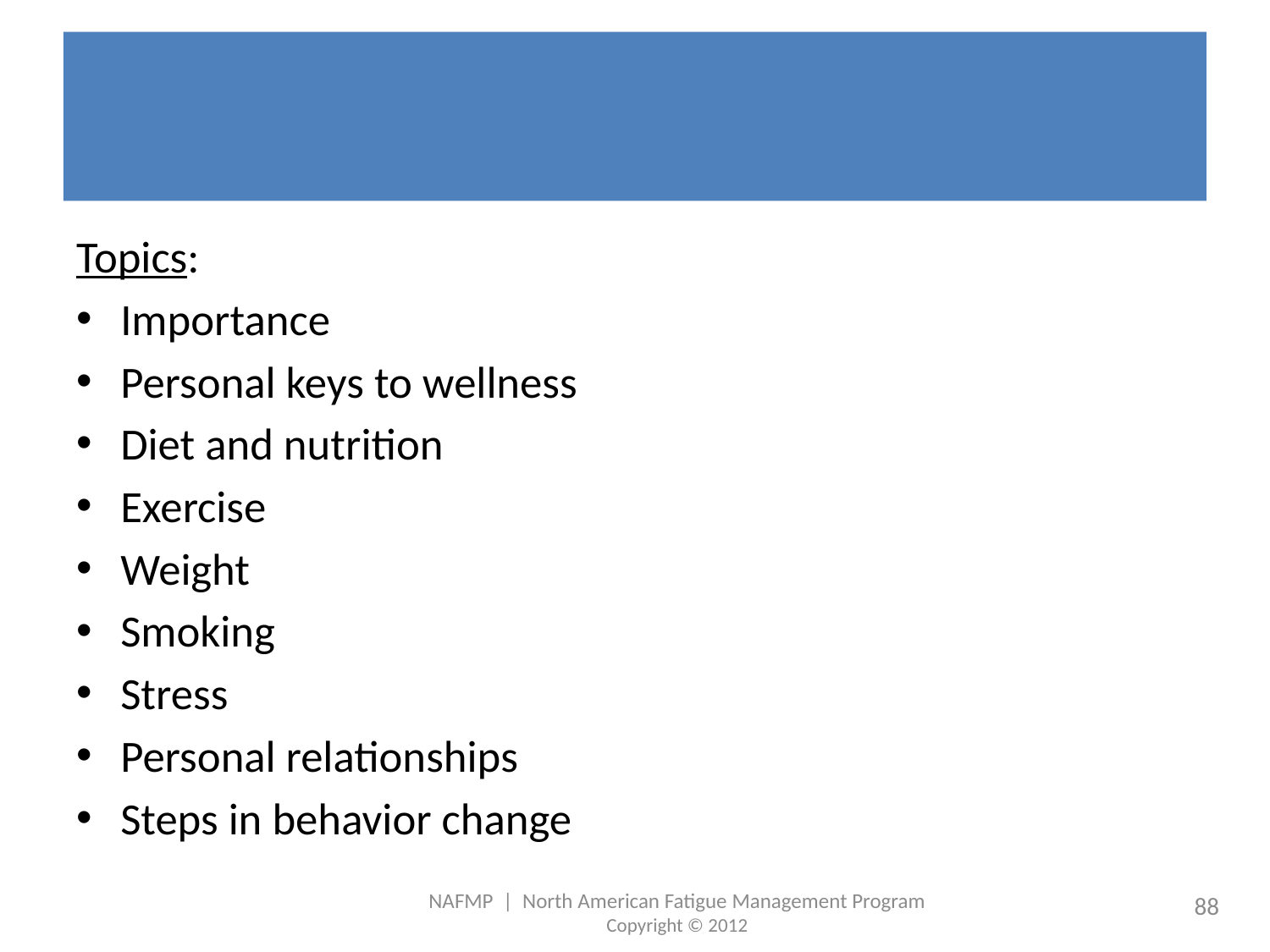

# Health & Wellness
Topics:
Importance
Personal keys to wellness
Diet and nutrition
Exercise
Weight
Smoking
Stress
Personal relationships
Steps in behavior change